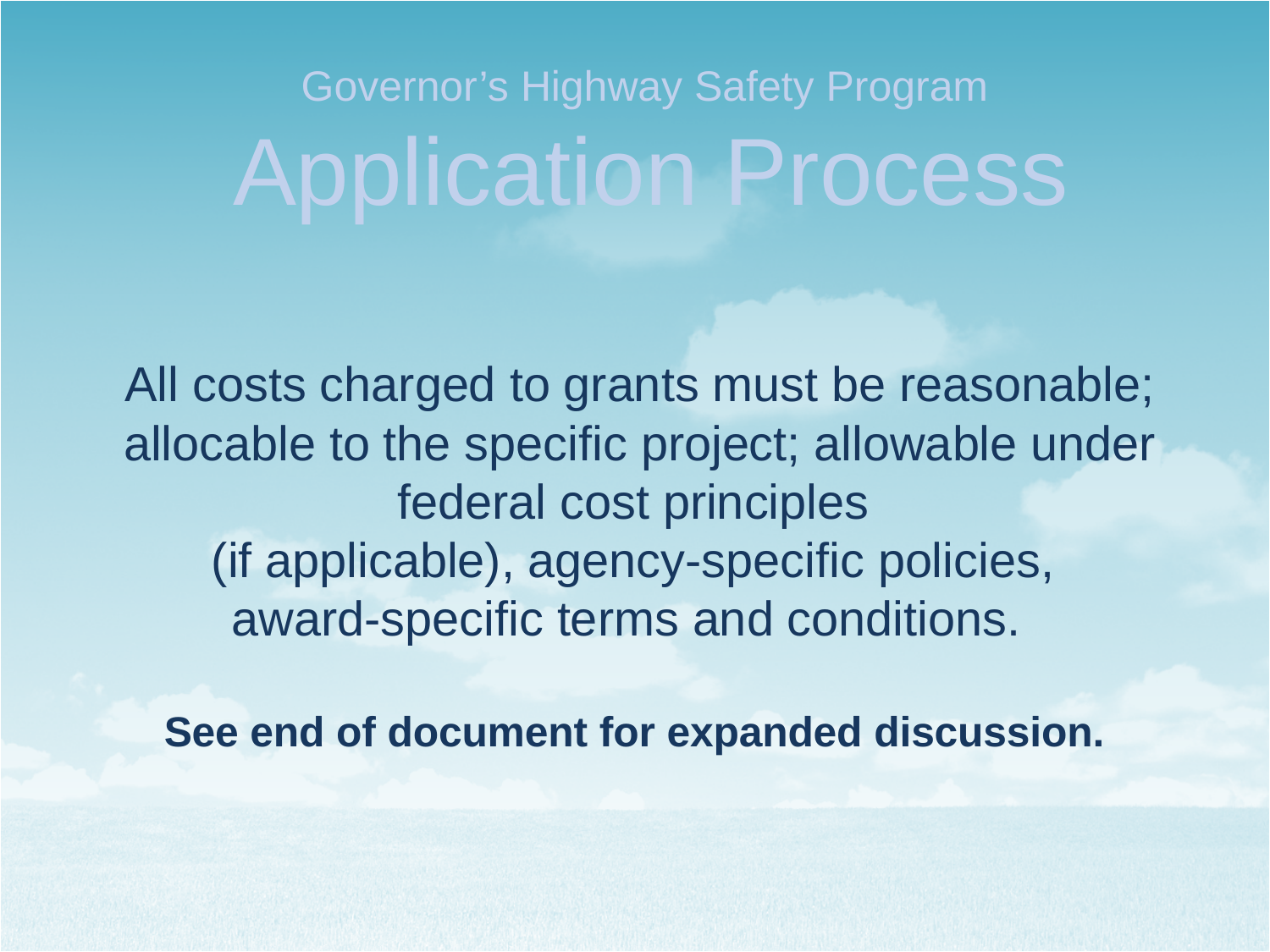

Governor’s Highway Safety Program
Application Process
# All costs charged to grants must be reasonable; allocable to the specific project; allowable under federal cost principles (if applicable), agency-specific policies, award-specific terms and conditions. See end of document for expanded discussion.